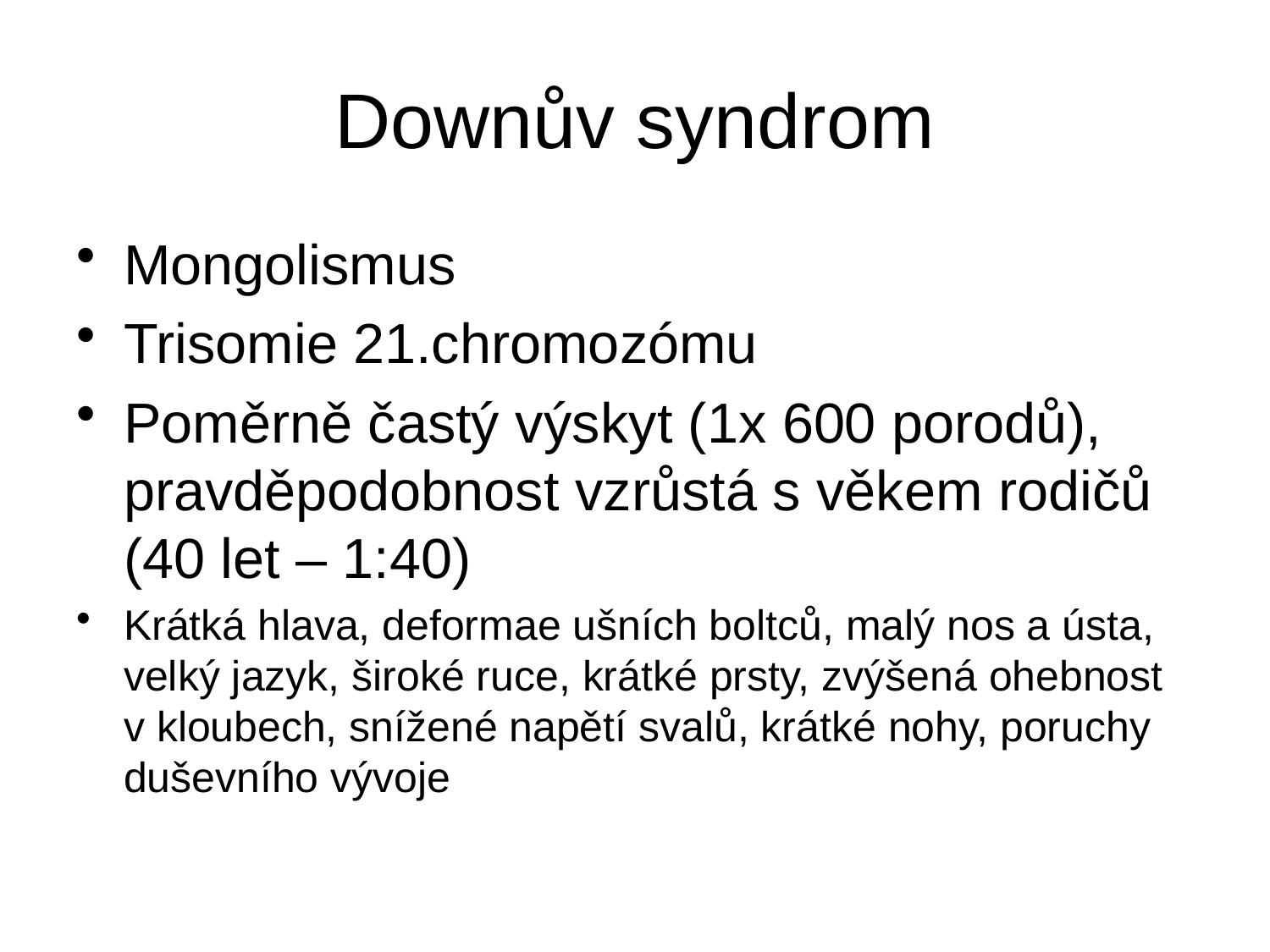

# Downův syndrom
Mongolismus
Trisomie 21.chromozómu
Poměrně častý výskyt (1x 600 porodů), pravděpodobnost vzrůstá s věkem rodičů (40 let – 1:40)
Krátká hlava, deformae ušních boltců, malý nos a ústa, velký jazyk, široké ruce, krátké prsty, zvýšená ohebnost v kloubech, snížené napětí svalů, krátké nohy, poruchy duševního vývoje